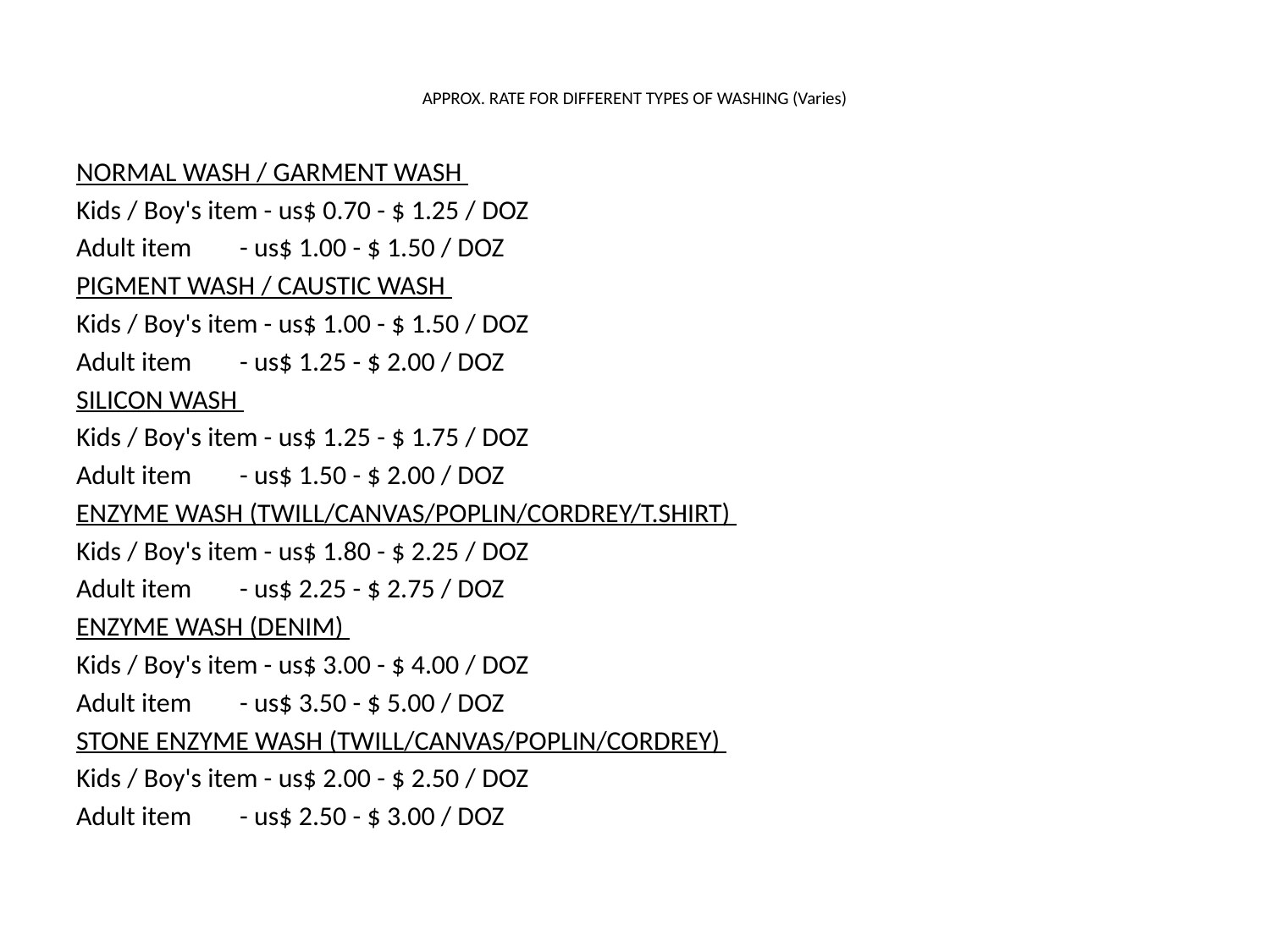

# APPROX. RATE FOR DIFFERENT TYPES OF WASHING (Varies)
NORMAL WASH / GARMENT WASH
Kids / Boy's item - us$ 0.70 - $ 1.25 / DOZ
Adult item	- us$ 1.00 - $ 1.50 / DOZ
PIGMENT WASH / CAUSTIC WASH
Kids / Boy's item - us$ 1.00 - $ 1.50 / DOZ
Adult item	- us$ 1.25 - $ 2.00 / DOZ
SILICON WASH
Kids / Boy's item - us$ 1.25 - $ 1.75 / DOZ
Adult item	- us$ 1.50 - $ 2.00 / DOZ
ENZYME WASH (TWILL/CANVAS/POPLIN/CORDREY/T.SHIRT)
Kids / Boy's item - us$ 1.80 - $ 2.25 / DOZ
Adult item	- us$ 2.25 - $ 2.75 / DOZ
ENZYME WASH (DENIM)
Kids / Boy's item - us$ 3.00 - $ 4.00 / DOZ
Adult item	- us$ 3.50 - $ 5.00 / DOZ
STONE ENZYME WASH (TWILL/CANVAS/POPLIN/CORDREY)
Kids / Boy's item - us$ 2.00 - $ 2.50 / DOZ
Adult item	- us$ 2.50 - $ 3.00 / DOZ